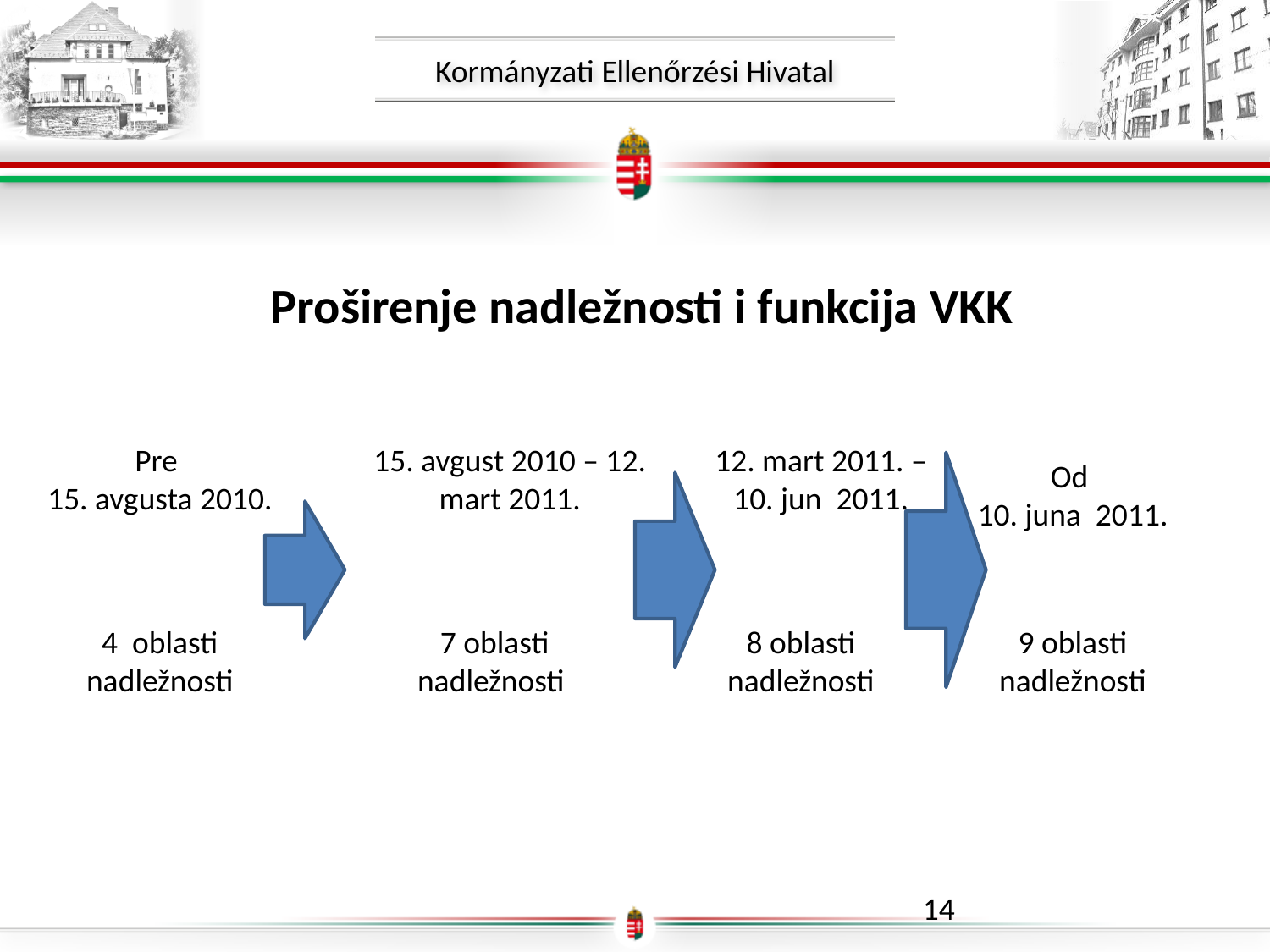

Proširenje nadležnosti i funkcija VKK
12. mart 2011. – 10. jun  2011.
Pre
15. avgusta 2010.
15. avgust 2010 – 12. mart 2011.
Od
10. juna  2011.

4  oblasti nadležnosti
7 oblasti nadležnosti
8 oblasti nadležnosti
9 oblasti nadležnosti
14